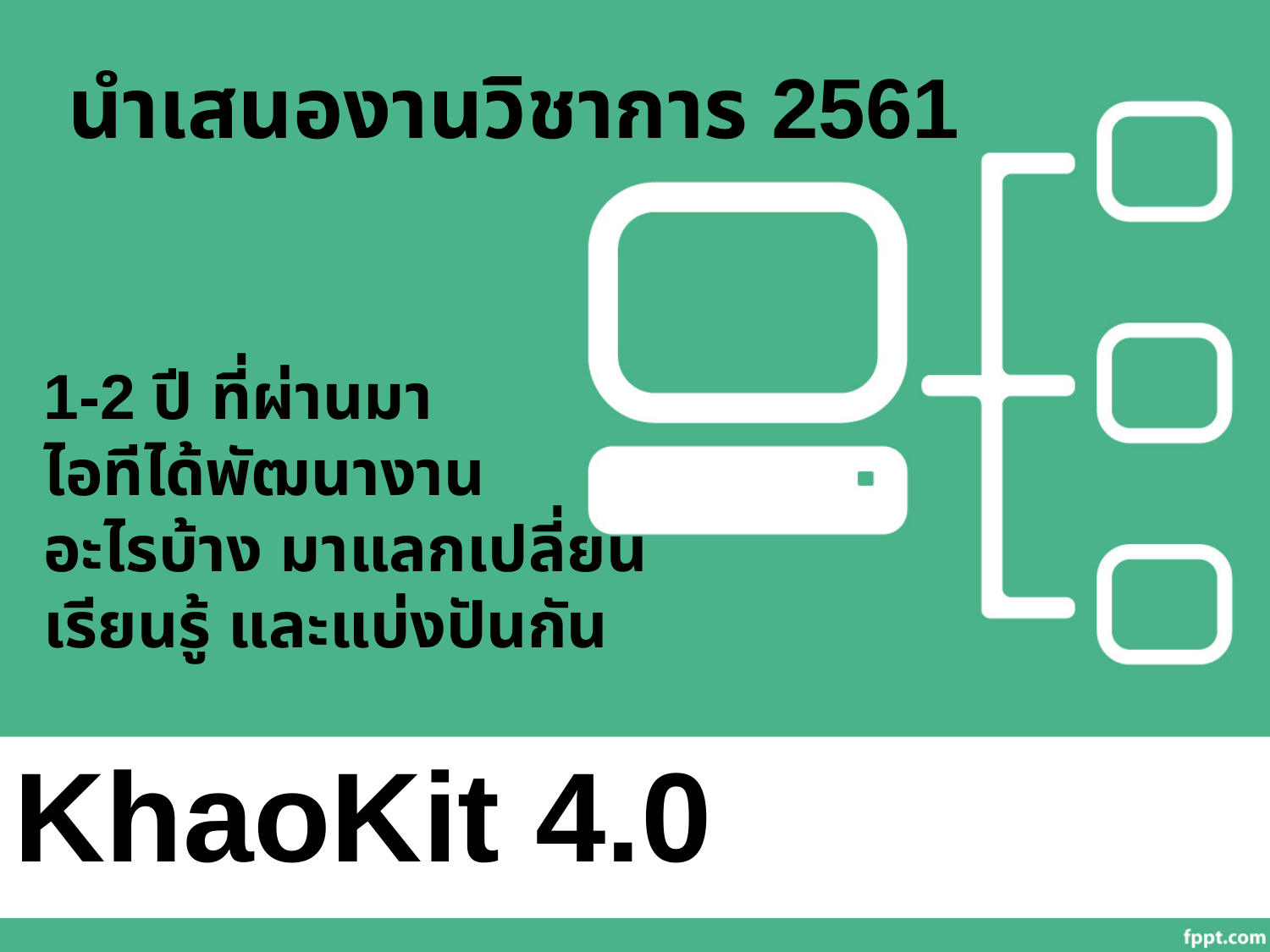

นำเสนองานวิชาการ 2561
1-2 ปี ที่ผ่านมา
ไอทีได้พัฒนางาน
อะไรบ้าง มาแลกเปลี่ยนเรียนรู้ และแบ่งปันกัน
KhaoKit 4.0